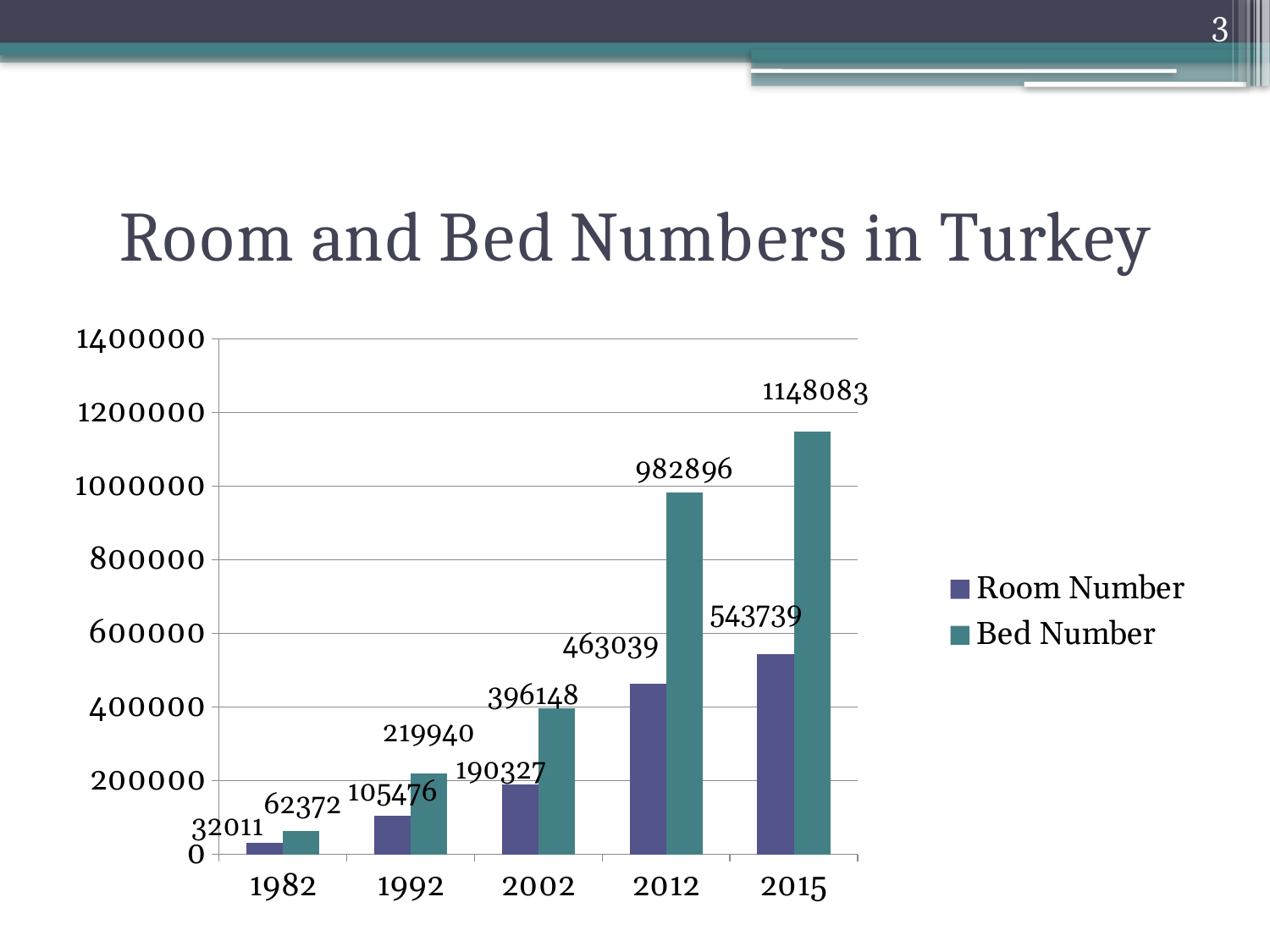

3
# Room and Bed Numbers in Turkey

### Chart

| Category | Room Number | Bed Number |
|---|---|---|
| 1982 | 32011.0 | 62372.0 |
| 1992 | 105476.0 | 219940.0 |
| 2002 | 190327.0 | 396148.0 |
| 2012 | 463039.0 | 982896.0 |
| 2015 | 543739.0 | 1148083.0 |